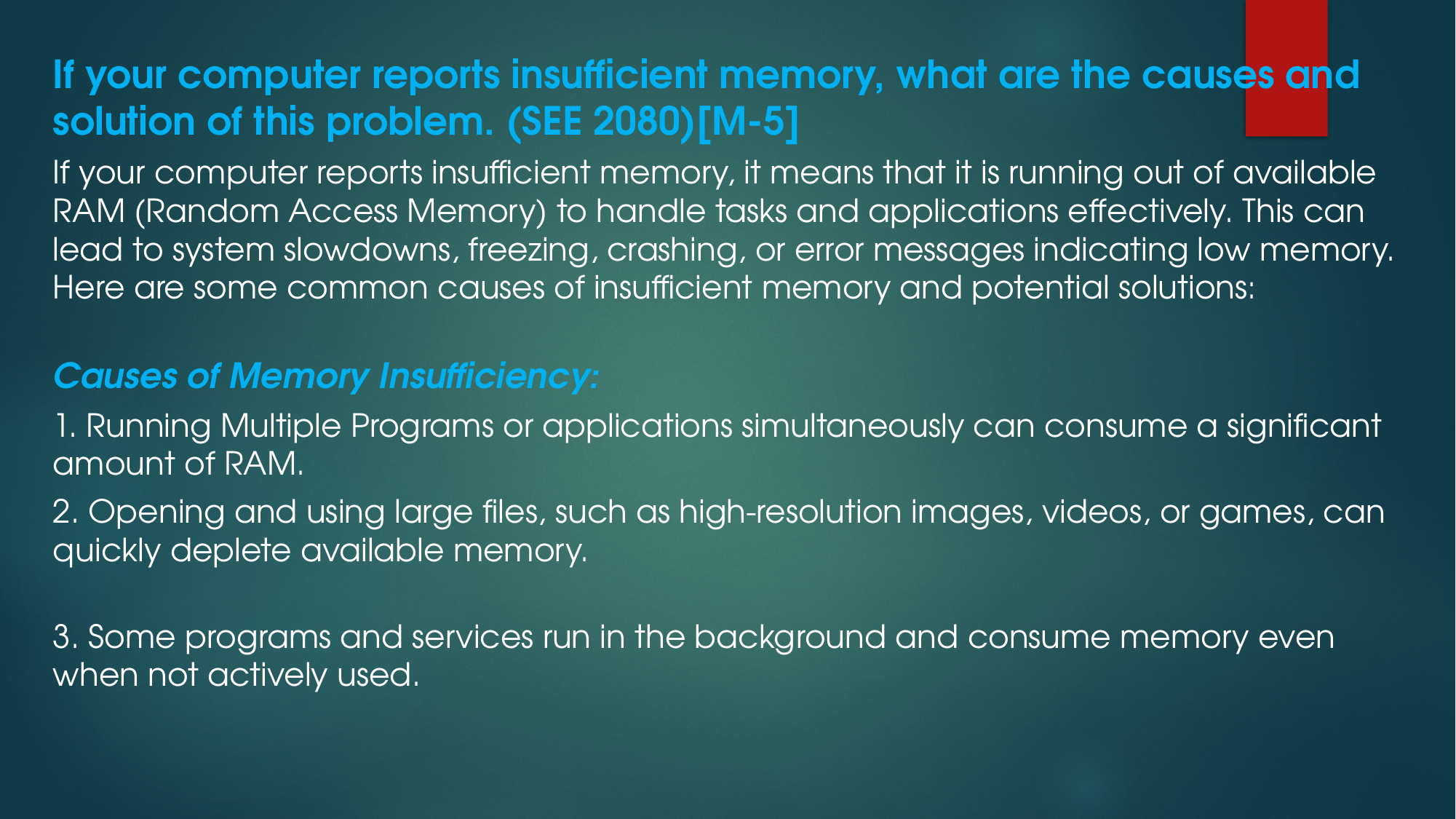

If your computer reports insufficient memory, what are the causes and solution of this problem. (SEE 2080)[M-5]
If your computer reports insufficient memory, it means that it is running out of available RAM (Random Access Memory) to handle tasks and applications effectively. This can lead to system slowdowns, freezing, crashing, or error messages indicating low memory. Here are some common causes of insufficient memory and potential solutions:
Causes of Memory Insufficiency:
1. Running Multiple Programs or applications simultaneously can consume a significant amount of RAM.
2. Opening and using large files, such as high-resolution images, videos, or games, can quickly deplete available memory.
3. Some programs and services run in the background and consume memory even when not actively used.